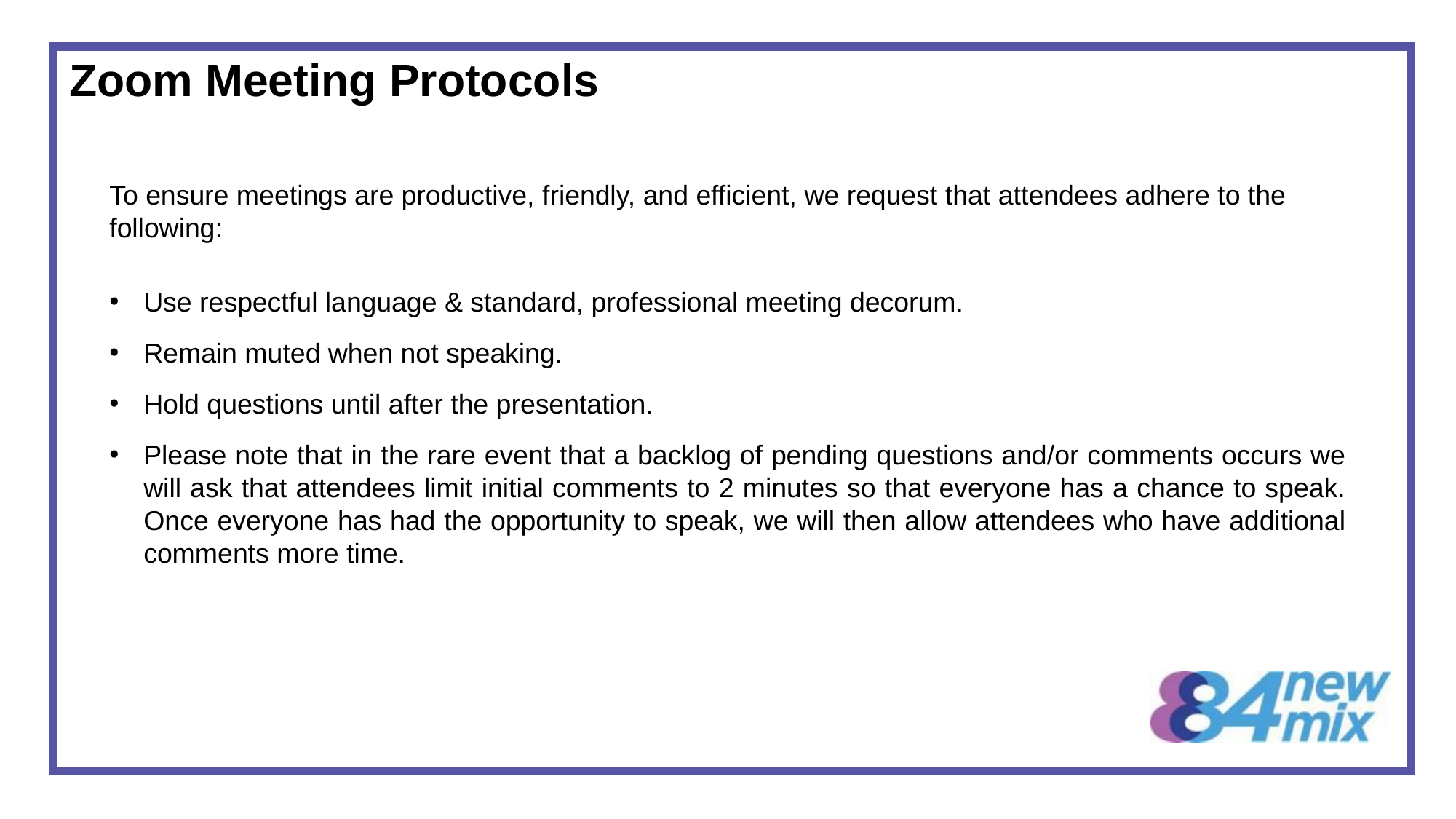

# Zoom Meeting Protocols
To ensure meetings are productive, friendly, and efficient, we request that attendees adhere to the following:

Use respectful language & standard, professional meeting decorum.
Remain muted when not speaking.
Hold questions until after the presentation.
Please note that in the rare event that a backlog of pending questions and/or comments occurs we will ask that attendees limit initial comments to 2 minutes so that everyone has a chance to speak. Once everyone has had the opportunity to speak, we will then allow attendees who have additional comments more time.